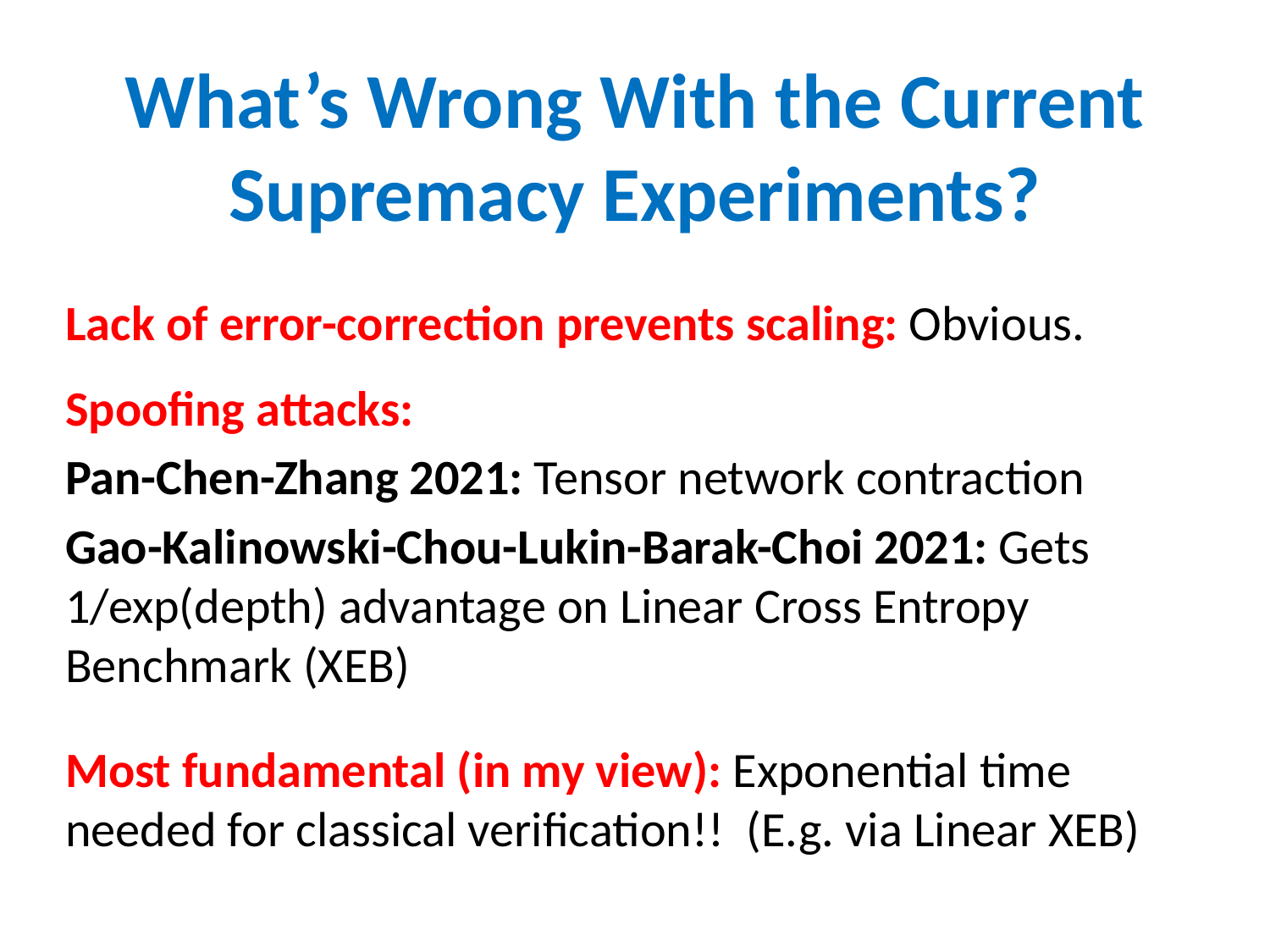

# What’s Wrong With the Current Supremacy Experiments?
Lack of error-correction prevents scaling: Obvious.
Spoofing attacks:
Pan-Chen-Zhang 2021: Tensor network contraction
Gao-Kalinowski-Chou-Lukin-Barak-Choi 2021: Gets 1/exp(depth) advantage on Linear Cross Entropy Benchmark (XEB)
Most fundamental (in my view): Exponential time needed for classical verification!!  (E.g. via Linear XEB)